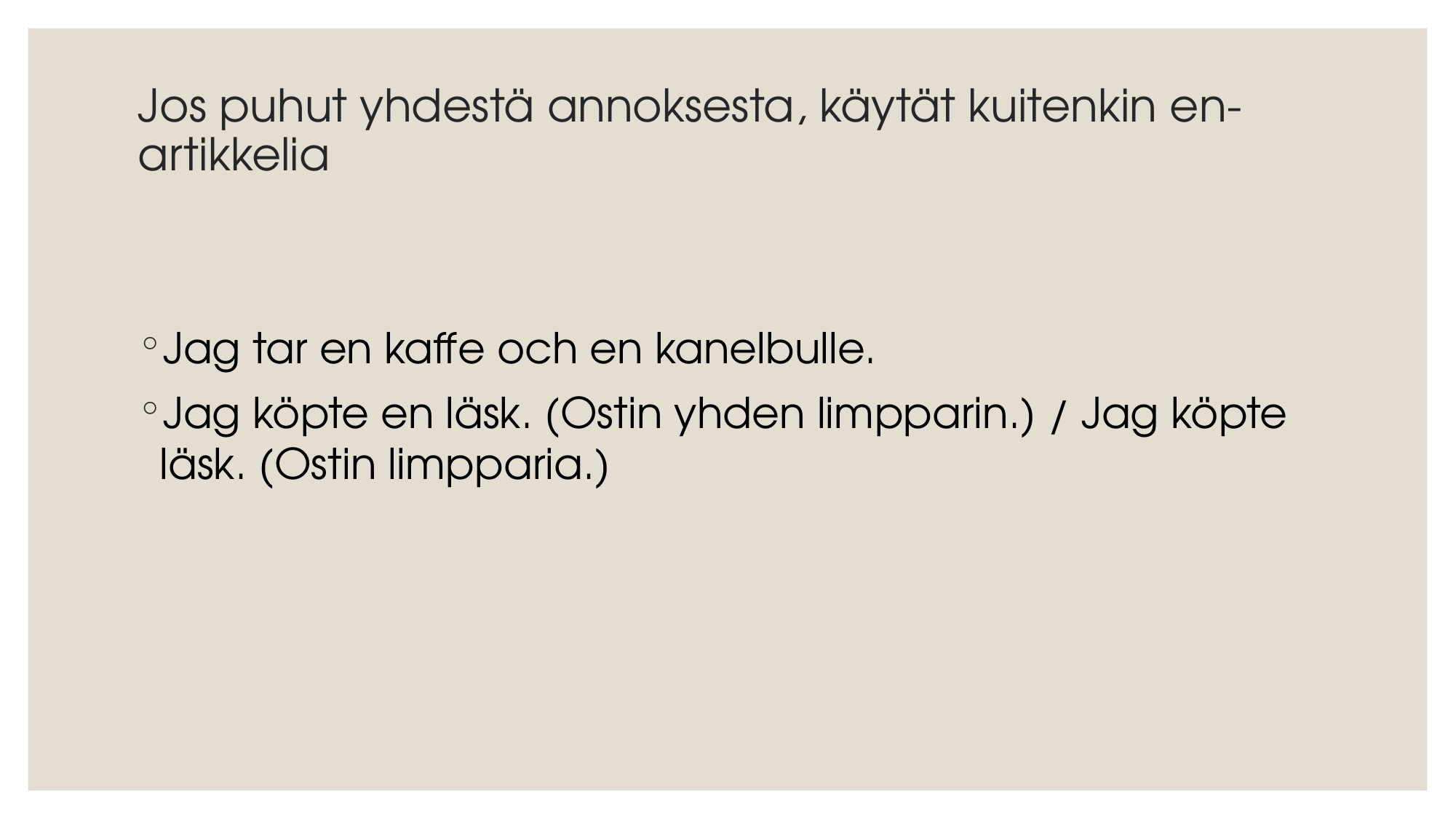

# Jos puhut yhdestä annoksesta, käytät kuitenkin en-artikkelia

Jag tar en kaffe och en kanelbulle.
Jag köpte en läsk. (Ostin yhden limpparin.) / Jag köpte läsk. (Ostin limpparia.)